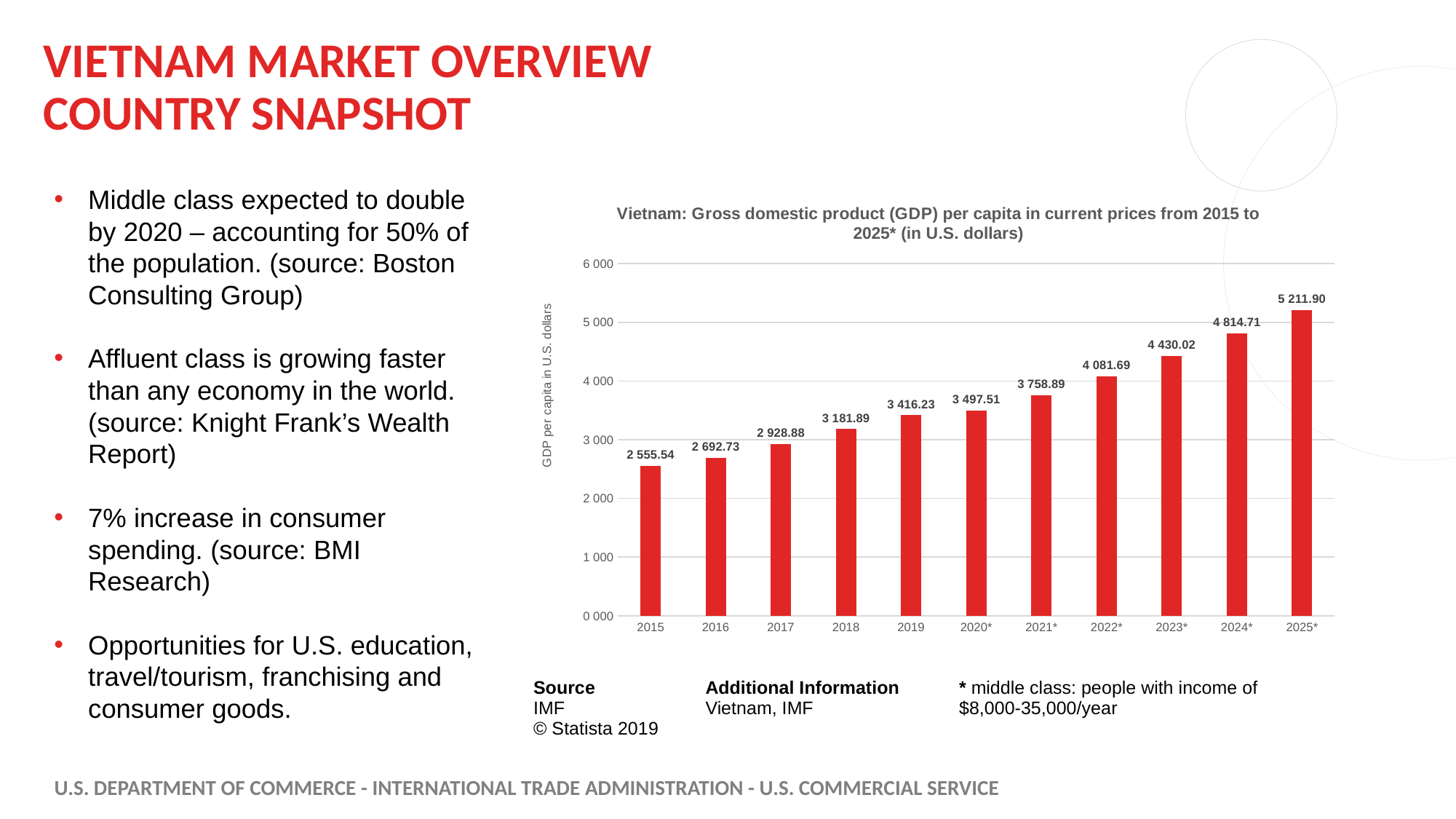

# Vietnam Market Overview Country Snapshot
Middle class expected to double by 2020 – accounting for 50% of the population. (source: Boston Consulting Group)

Affluent class is growing faster than any economy in the world. (source: Knight Frank’s Wealth Report)

7% increase in consumer spending. (source: BMI Research)

Opportunities for U.S. education, travel/tourism, franchising and consumer goods.

### Chart: Vietnam: Gross domestic product (GDP) per capita in current prices from 2015 to 2025* (in U.S. dollars)

| Category | Vietnam: Gross domestic product (GDP) per capita in current prices from 2012 to 2022* (in U.S. dollars) |
|---|---|
| 2015 | 2555.54 |
| 2016 | 2692.73 |
| 2017 | 2928.88 |
| 2018 | 3181.89 |
| 2019 | 3416.23 |
| 2020* | 3497.51 |
| 2021* | 3758.89 |
| 2022* | 4081.69 |
| 2023* | 4430.02 |
| 2024* | 4814.71 |
| 2025* | 5211.9 |
| Source IMF © Statista 2019 | Additional Information Vietnam, IMF | \* middle class: people with income of $8,000-35,000/year |
| --- | --- | --- |
U.S. Department of Commerce - International Trade Administration - U.S. Commercial Service